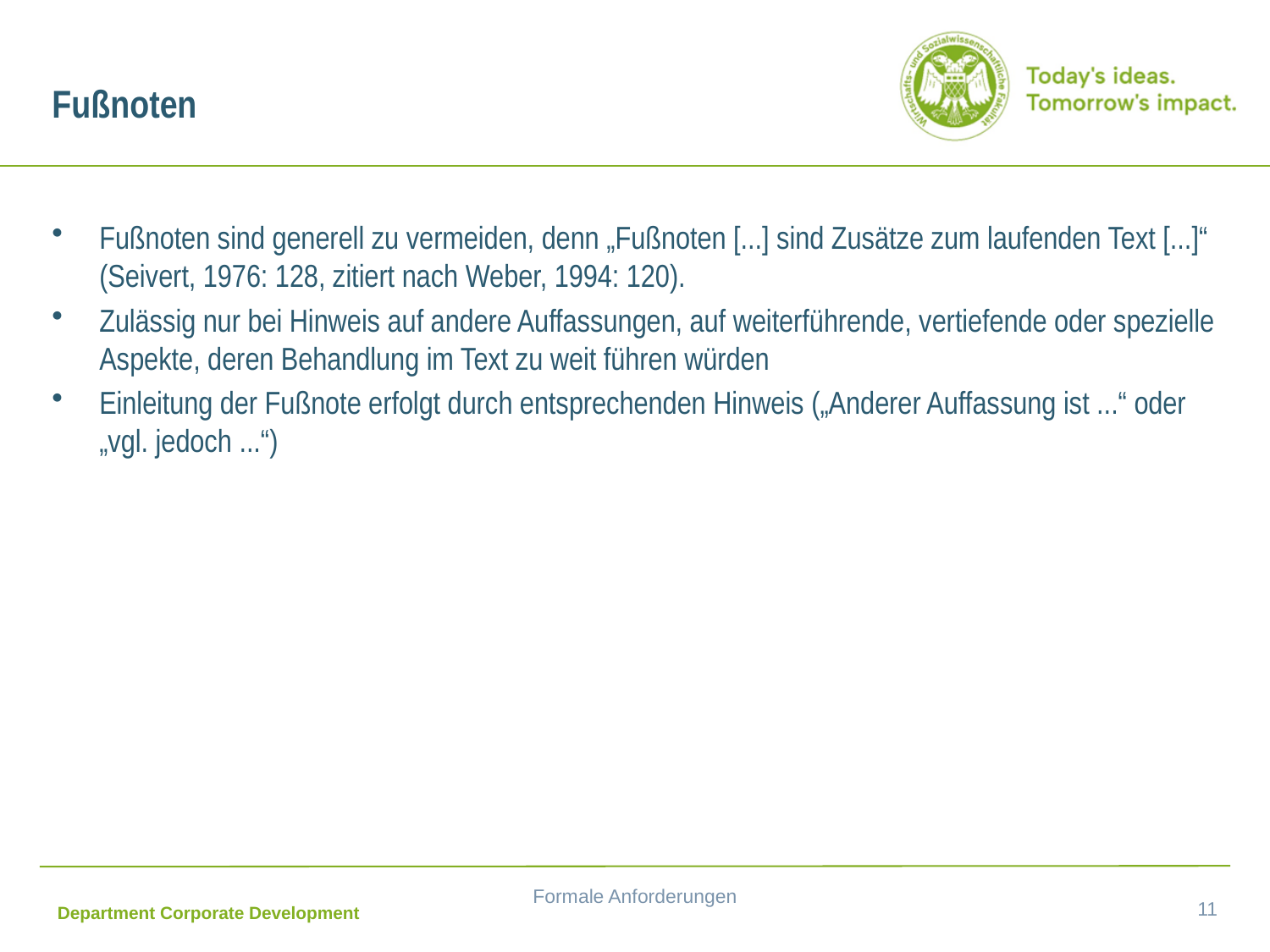

# Fußnoten
Fußnoten sind generell zu vermeiden, denn „Fußnoten [...] sind Zusätze zum laufenden Text [...]“ (Seivert, 1976: 128, zitiert nach Weber, 1994: 120).
Zulässig nur bei Hinweis auf andere Auffassungen, auf weiterführende, vertiefende oder spezielle Aspekte, deren Behandlung im Text zu weit führen würden
Einleitung der Fußnote erfolgt durch entsprechenden Hinweis („Anderer Auffassung ist ...“ oder „vgl. jedoch ...“)